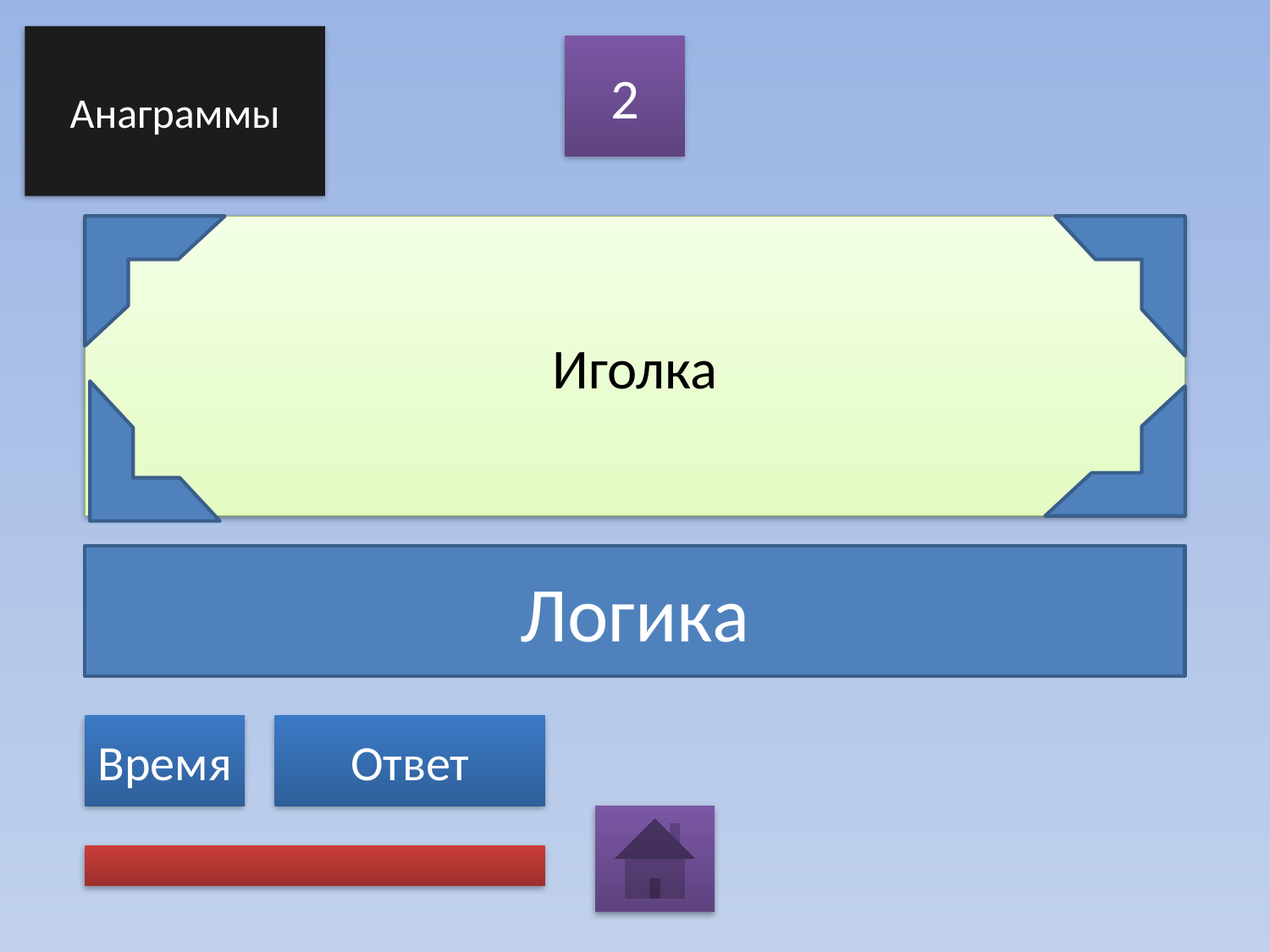

Анаграммы
2
# Иголка

Логика
Время
Ответ